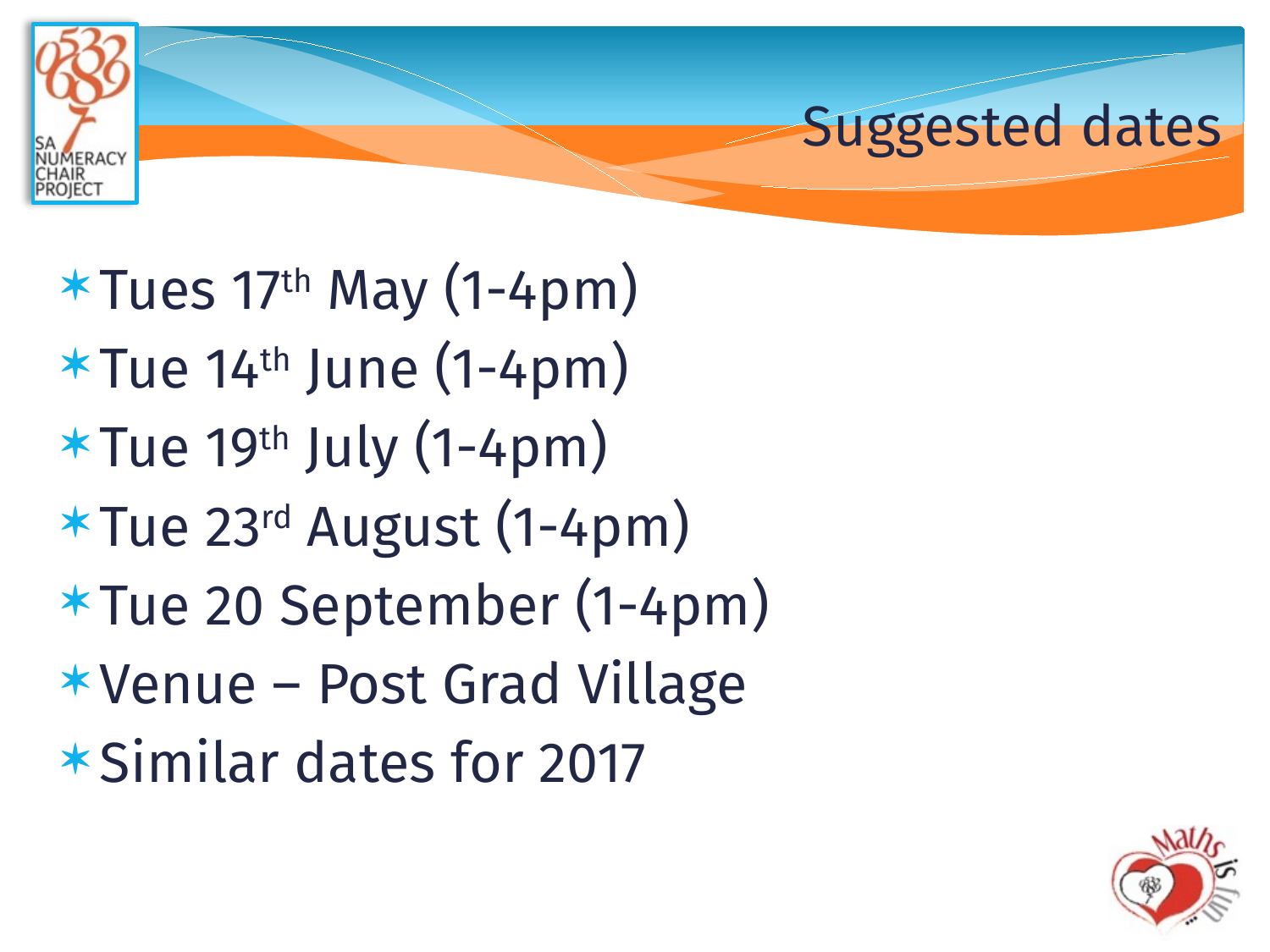

# Suggested dates
Tues 17th May (1-4pm)
Tue 14th June (1-4pm)
Tue 19th July (1-4pm)
Tue 23rd August (1-4pm)
Tue 20 September (1-4pm)
Venue – Post Grad Village
Similar dates for 2017